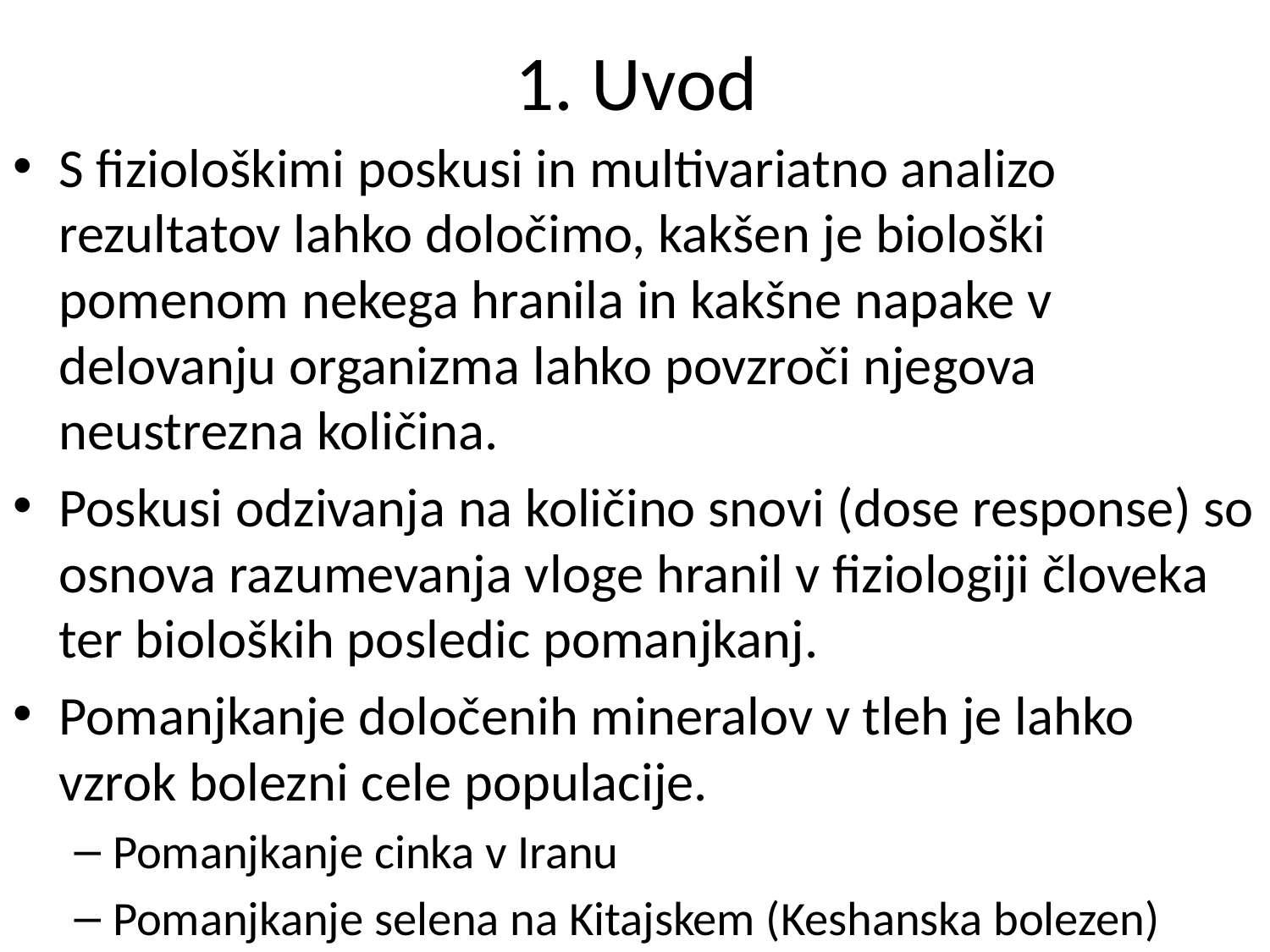

# 1. Uvod
S fiziološkimi poskusi in multivariatno analizo rezultatov lahko določimo, kakšen je biološki pomenom nekega hranila in kakšne napake v delovanju organizma lahko povzroči njegova neustrezna količina.
Poskusi odzivanja na količino snovi (dose response) so osnova razumevanja vloge hranil v fiziologiji človeka ter bioloških posledic pomanjkanj.
Pomanjkanje določenih mineralov v tleh je lahko vzrok bolezni cele populacije.
Pomanjkanje cinka v Iranu
Pomanjkanje selena na Kitajskem (Keshanska bolezen)